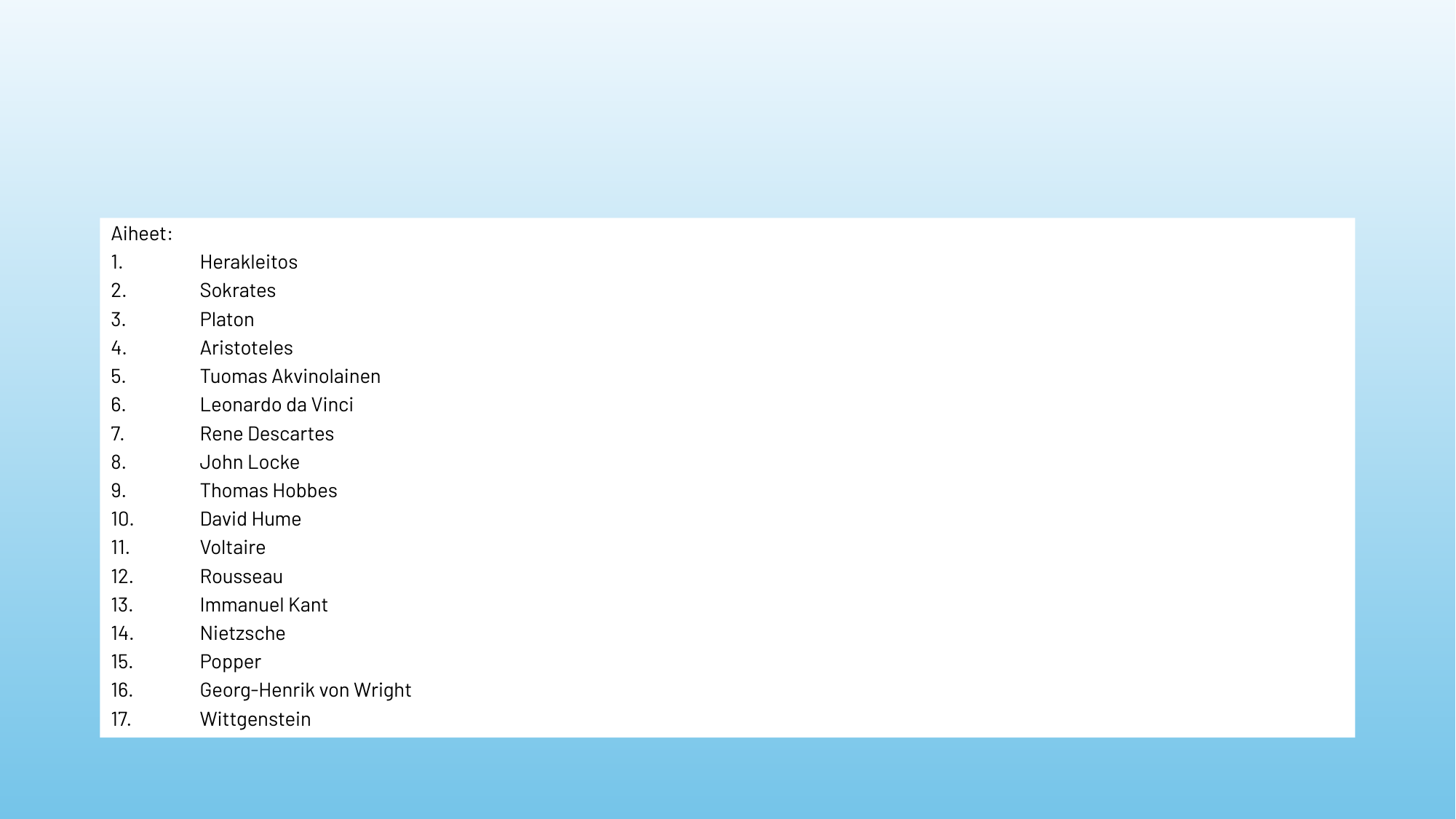

#
Aiheet:
Herakleitos
Sokrates
Platon
Aristoteles
Tuomas Akvinolainen
Leonardo da Vinci
Rene Descartes
John Locke
Thomas Hobbes
David Hume
Voltaire
Rousseau
Immanuel Kant
Nietzsche
Popper
Georg-Henrik von Wright
Wittgenstein